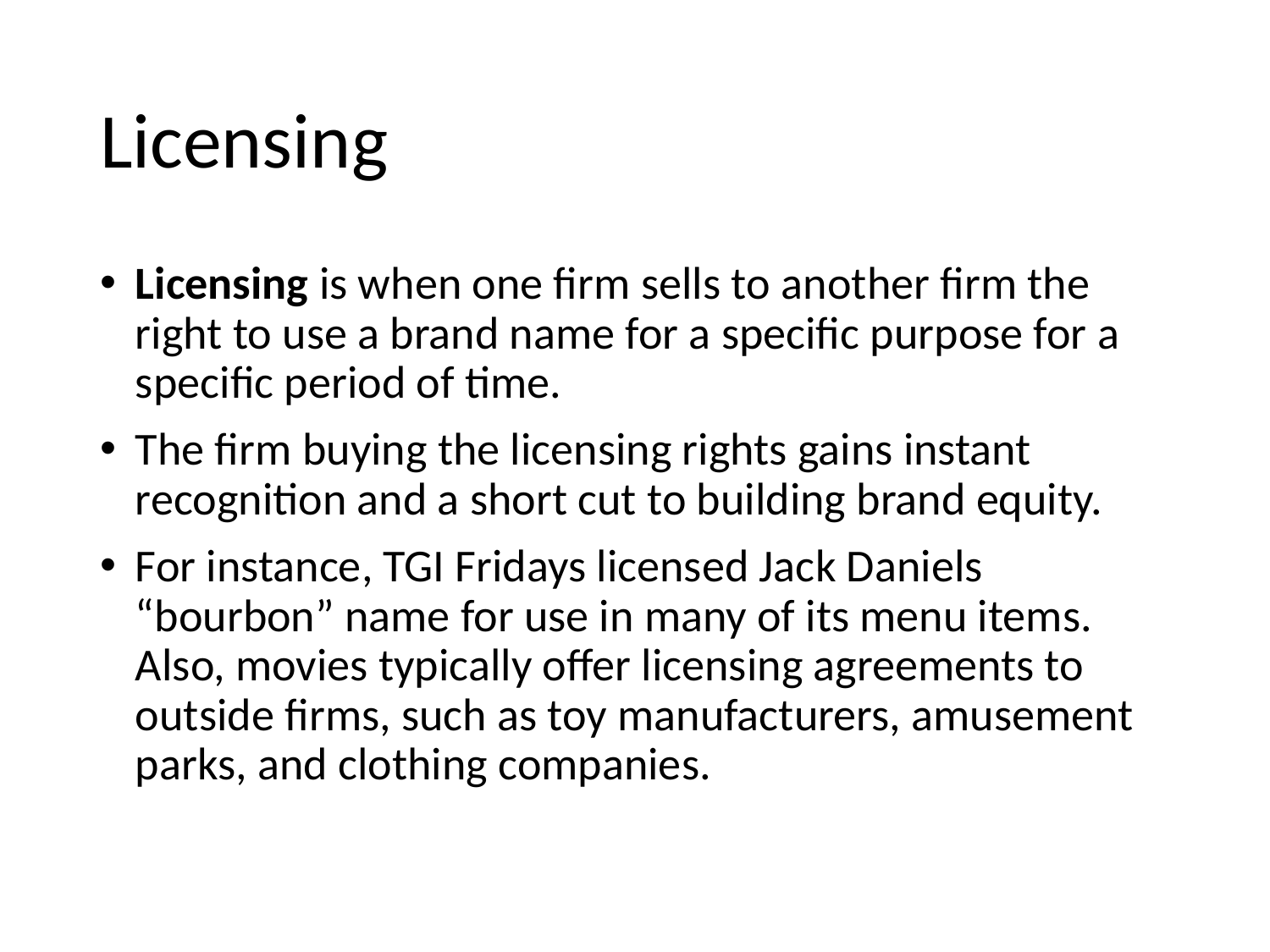

# Licensing
Licensing is when one firm sells to another firm the right to use a brand name for a specific purpose for a specific period of time.
The firm buying the licensing rights gains instant recognition and a short cut to building brand equity.
For instance, TGI Fridays licensed Jack Daniels “bourbon” name for use in many of its menu items. Also, movies typically offer licensing agreements to outside firms, such as toy manufacturers, amusement parks, and clothing companies.